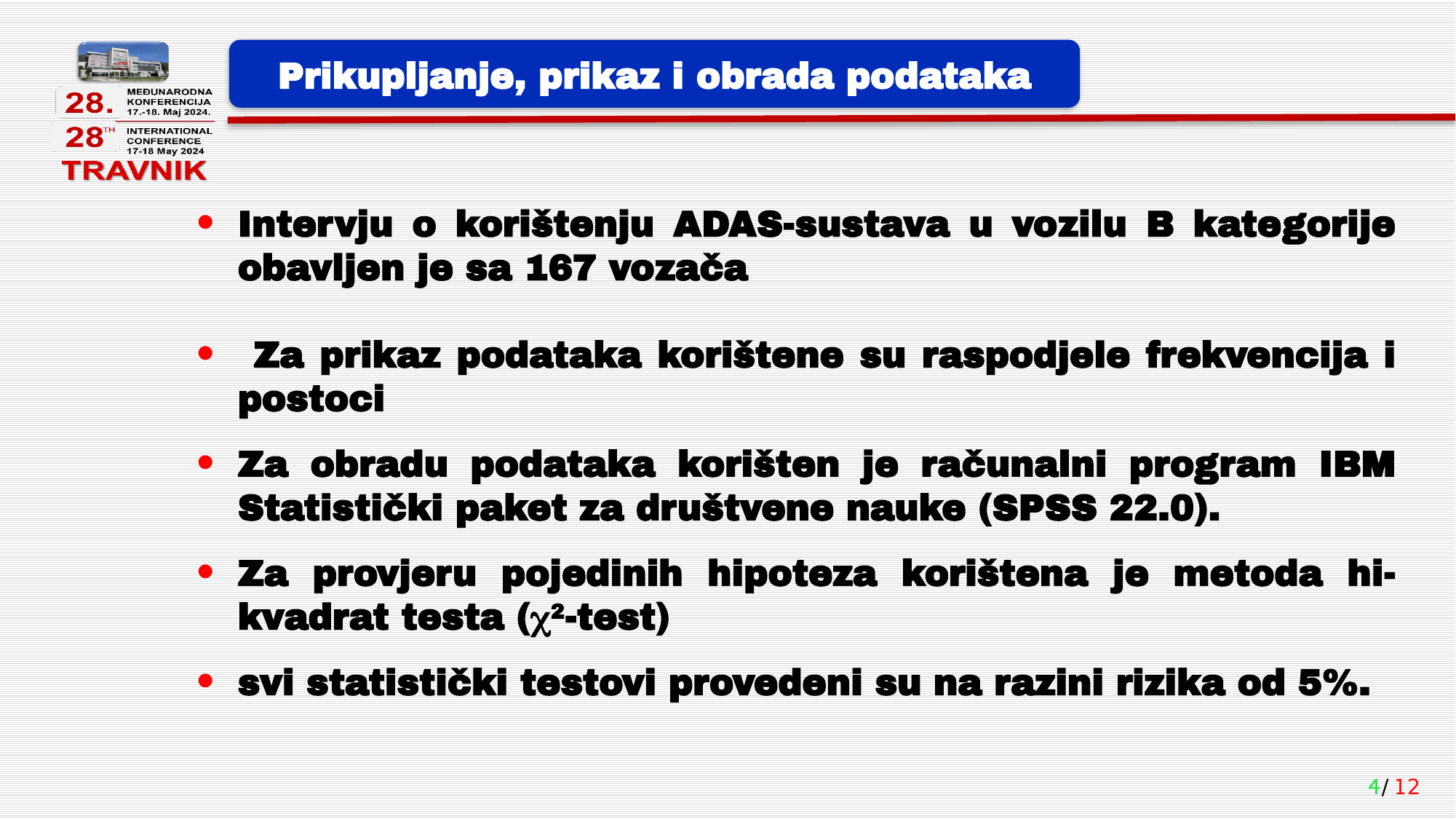

Prikupljanje, prikaz i obrada podataka
Intervju o korištenju ADAS-sustava u vozilu B kategorije obavljen je sa 167 vozača

 Za prikaz podataka korištene su raspodjele frekvencija i postoci

Za obradu podataka korišten je računalni program IBM Statistički paket za društvene nauke (SPSS 22.0).

Za provjeru pojedinih hipoteza korištena je metoda hi-kvadrat testa (χ2-test)

svi statistički testovi provedeni su na razini rizika od 5%.